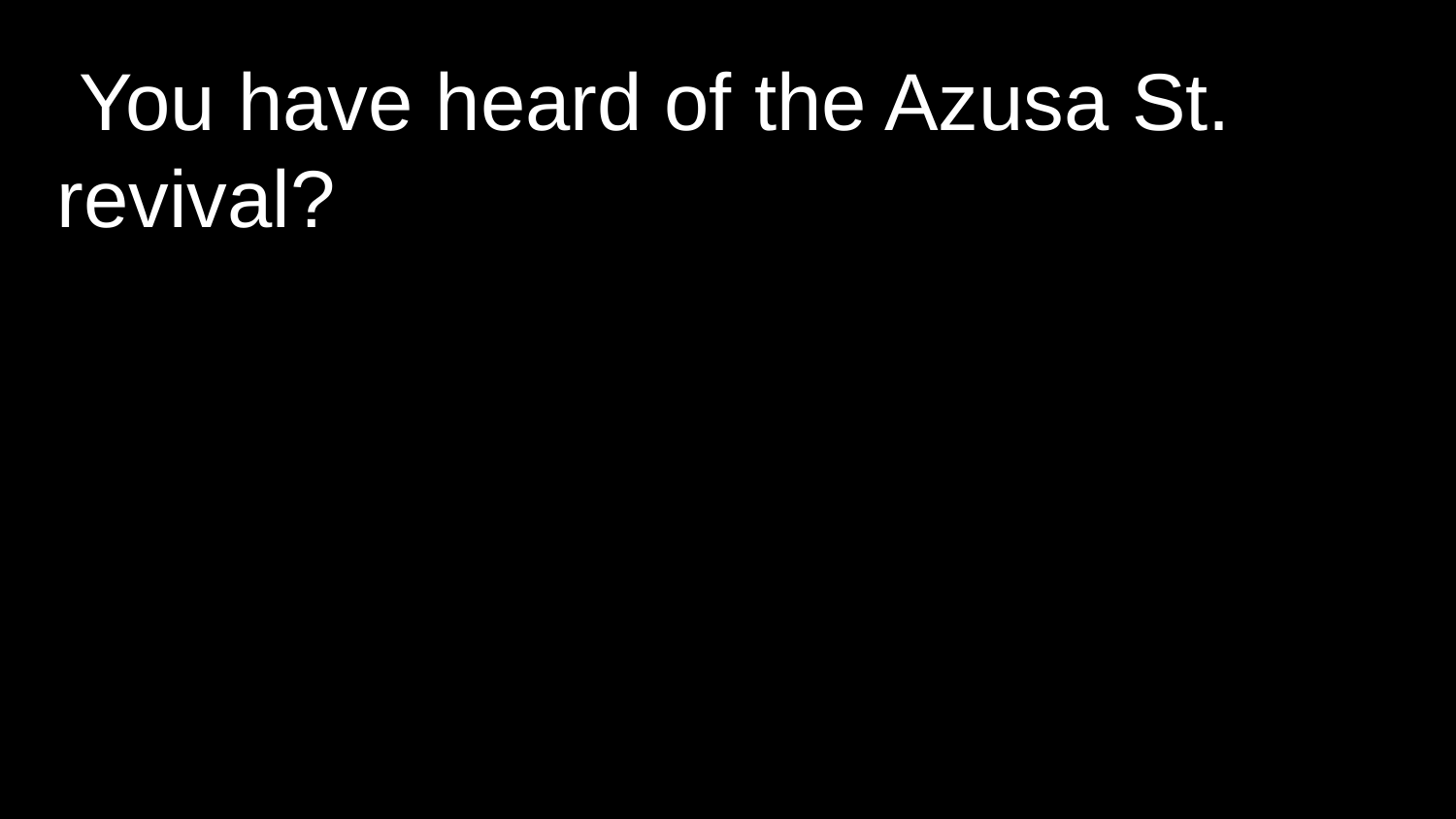

You have heard of the Azusa St. revival?